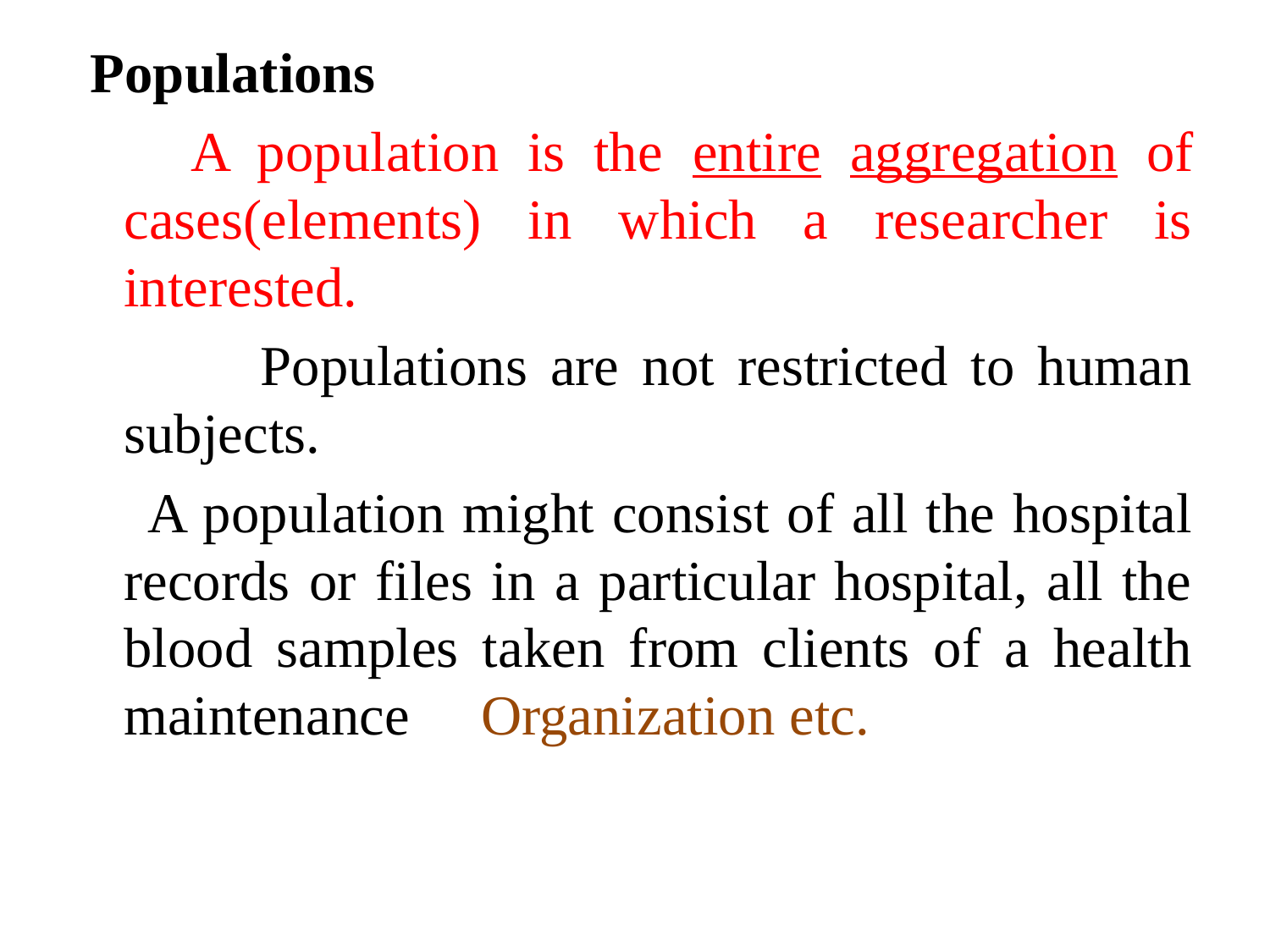

Populations
    A population is the entire aggregation of cases(elements) in which a researcher is interested.
        Populations are not restricted to human subjects.
    A population might consist of all the hospital records or files in a particular hospital, all the blood samples taken from clients of a health maintenance     Organization etc.